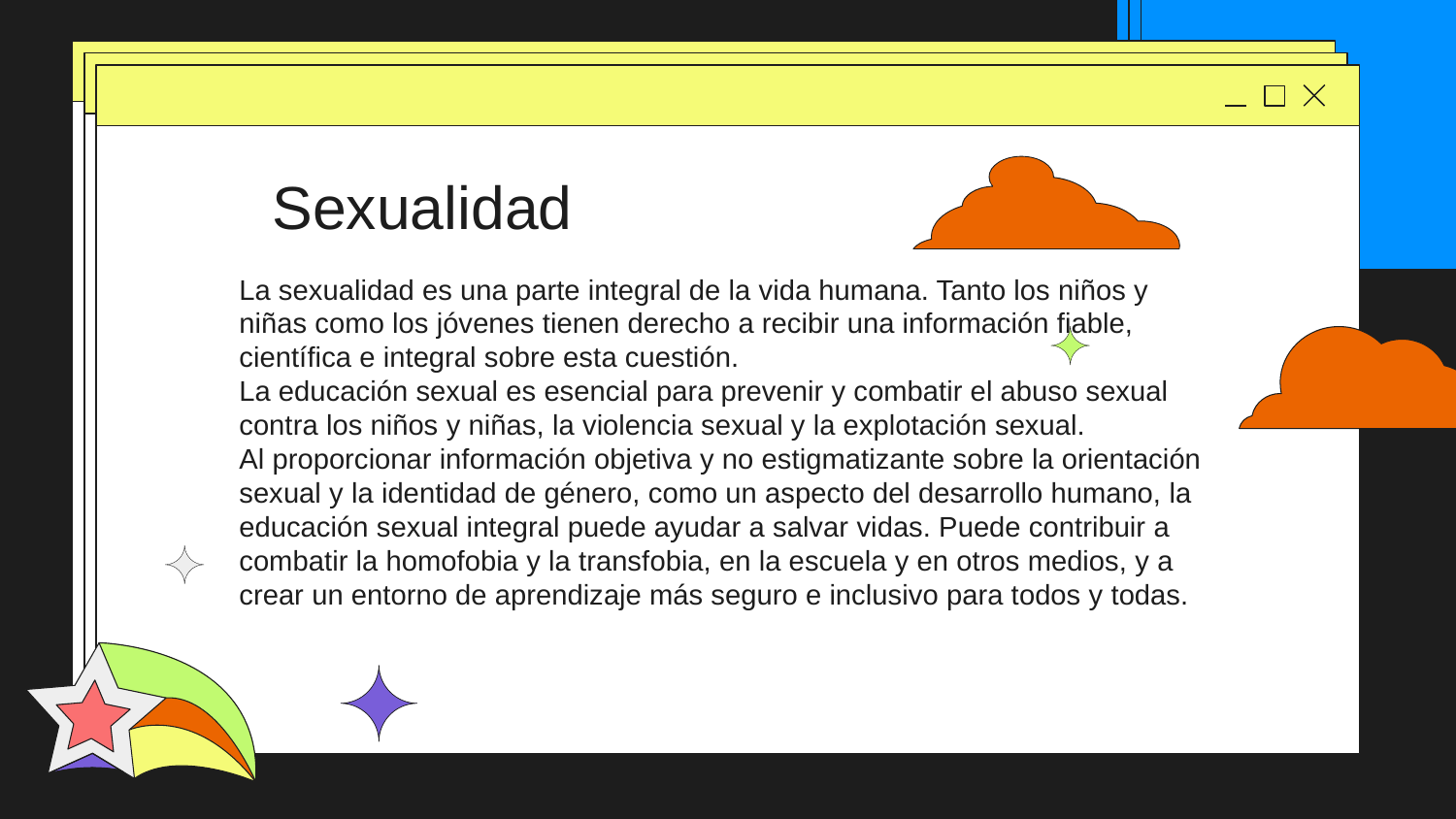

Sexualidad
La sexualidad es una parte integral de la vida humana. Tanto los niños y niñas como los jóvenes tienen derecho a recibir una información fiable, científica e integral sobre esta cuestión.
La educación sexual es esencial para prevenir y combatir el abuso sexual contra los niños y niñas, la violencia sexual y la explotación sexual.
Al proporcionar información objetiva y no estigmatizante sobre la orientación sexual y la identidad de género, como un aspecto del desarrollo humano, la educación sexual integral puede ayudar a salvar vidas. Puede contribuir a combatir la homofobia y la transfobia, en la escuela y en otros medios, y a crear un entorno de aprendizaje más seguro e inclusivo para todos y todas.